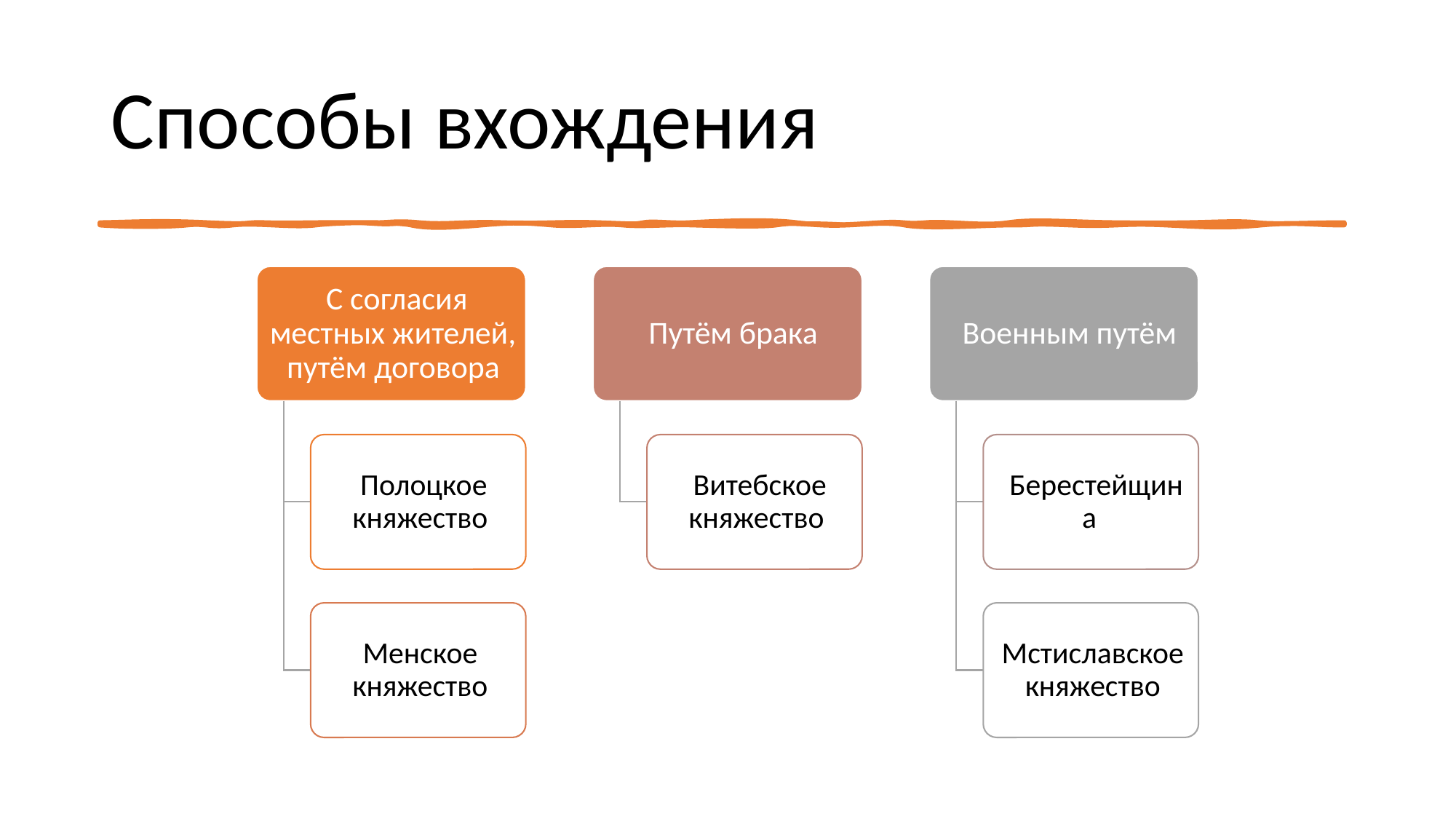

# Способы вхождения

 С согласия местных жителей, путём договора
 Полоцкое княжество
Менское княжество
 Путём брака
 Витебское княжество
 Военным путём
 Берестейщина
Мстиславское княжество